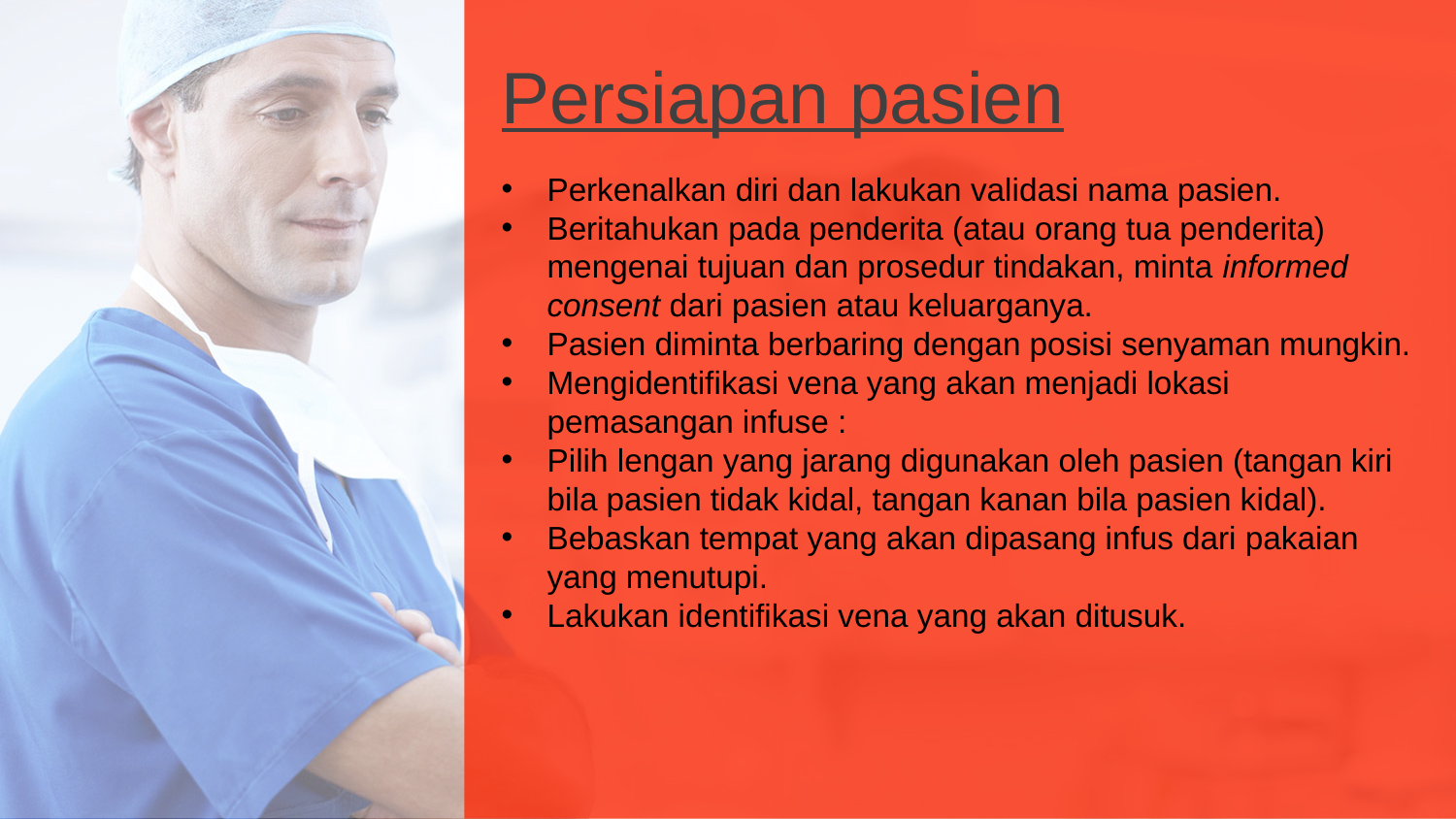

Persiapan pasien

Perkenalkan diri dan lakukan validasi nama pasien.
Beritahukan pada penderita (atau orang tua penderita) mengenai tujuan dan prosedur tindakan, minta informed consent dari pasien atau keluarganya.
Pasien diminta berbaring dengan posisi senyaman mungkin.
Mengidentifikasi vena yang akan menjadi lokasi pemasangan infuse :
Pilih lengan yang jarang digunakan oleh pasien (tangan kiri bila pasien tidak kidal, tangan kanan bila pasien kidal).
Bebaskan tempat yang akan dipasang infus dari pakaian yang menutupi.
Lakukan identifikasi vena yang akan ditusuk.